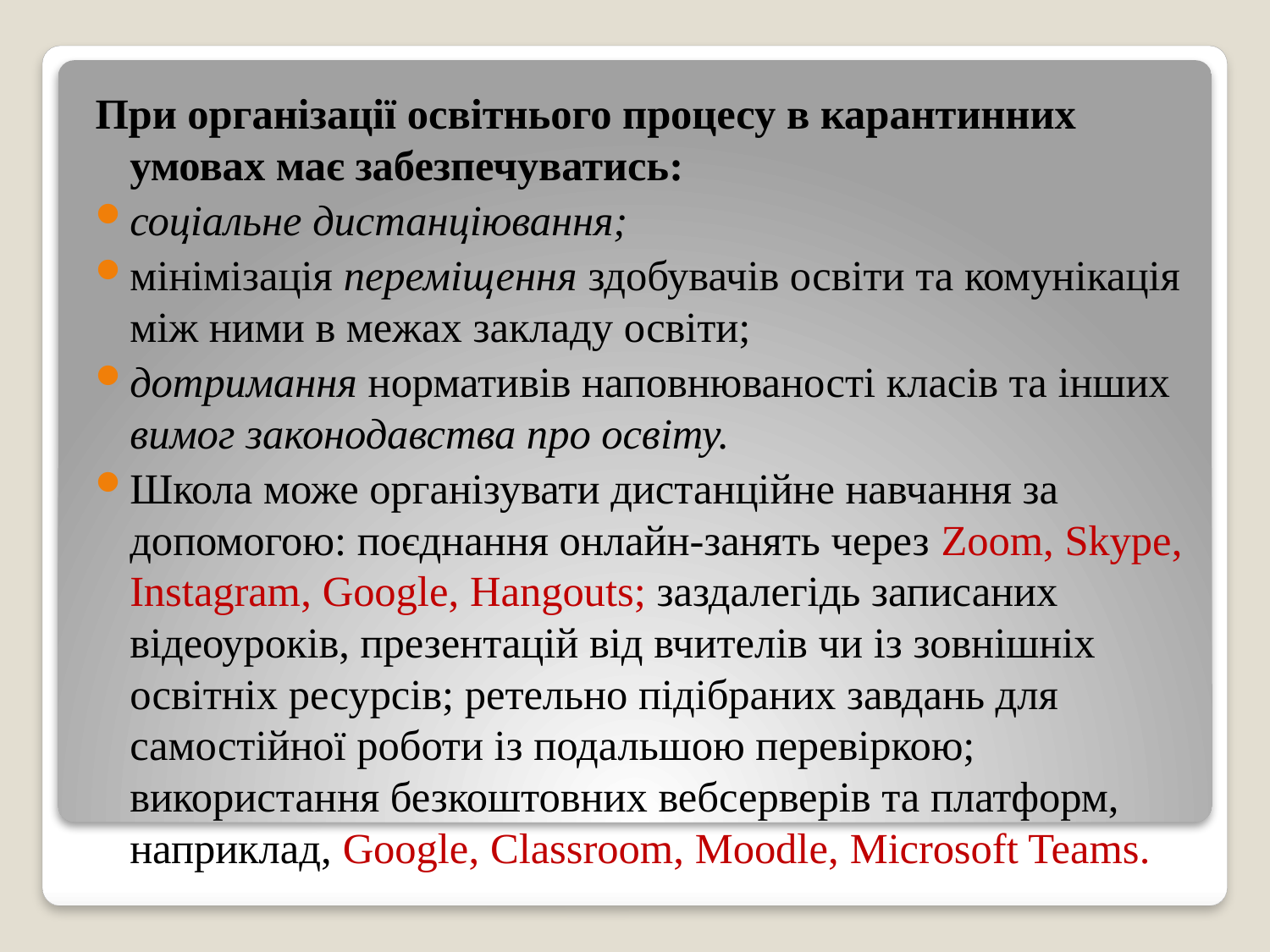

При організації освітнього процесу в карантинних умовах має забезпечуватись:
соціальне дистанціювання;
мінімізація переміщення здобувачів освіти та комунікація між ними в межах закладу освіти;
дотримання нормативів наповнюваності класів та інших вимог законодавства про освіту.
Школа може організувати дистанційне навчання за допомогою: поєднання онлайн-занять через Zoom, Skype, Instagram, Google, Hangouts; заздалегідь записаних відеоуроків, презентацій від вчителів чи із зовнішніх освітніх ресурсів; ретельно підібраних завдань для самостійної роботи із подальшою перевіркою; використання безкоштовних вебсерверів та платформ, наприклад, Google, Classroom, Moodle, Microsoft Teams.